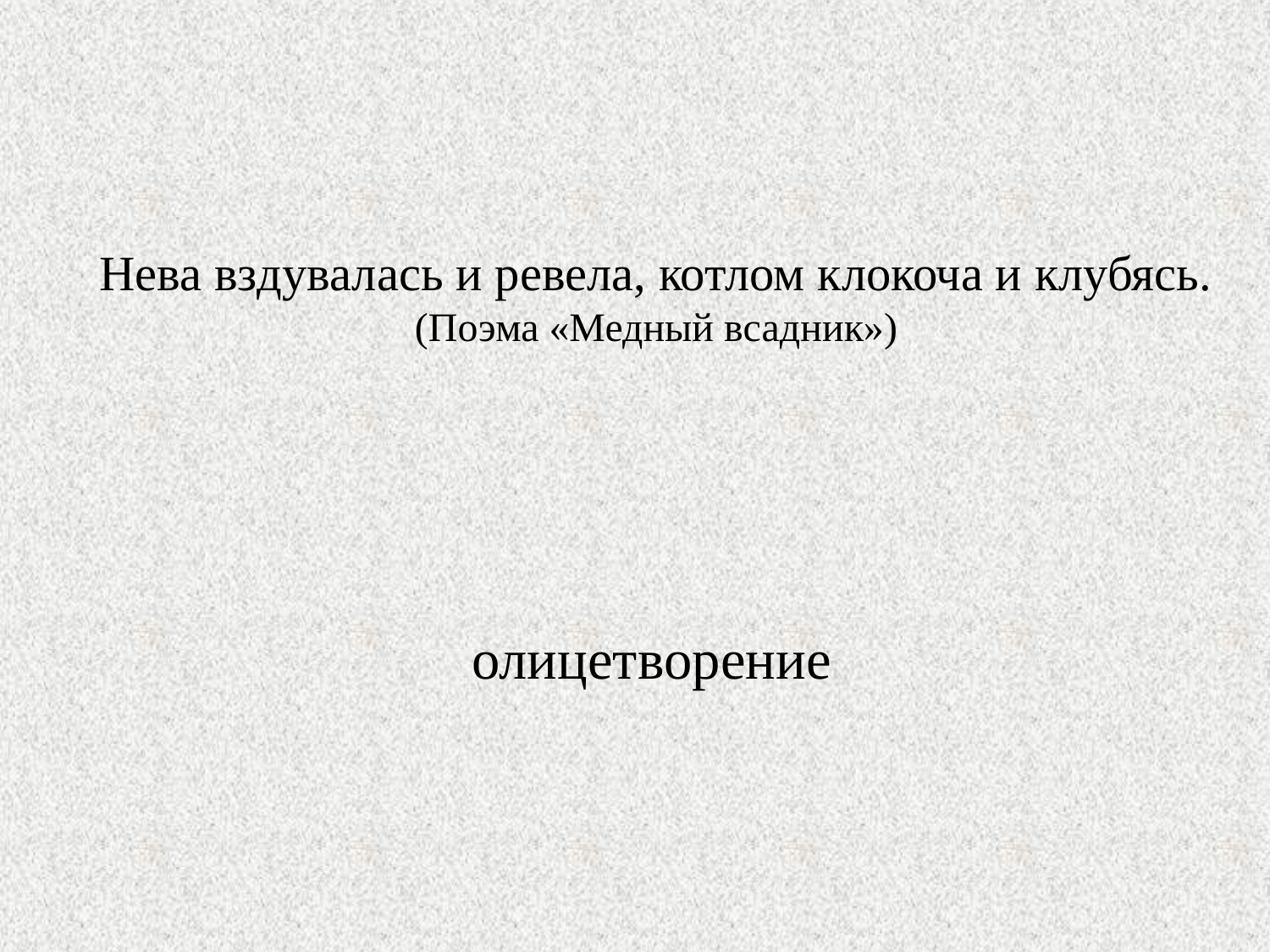

# Нева вздувалась и ревела, котлом клокоча и клубясь. (Поэма «Медный всадник»)
 олицетворение